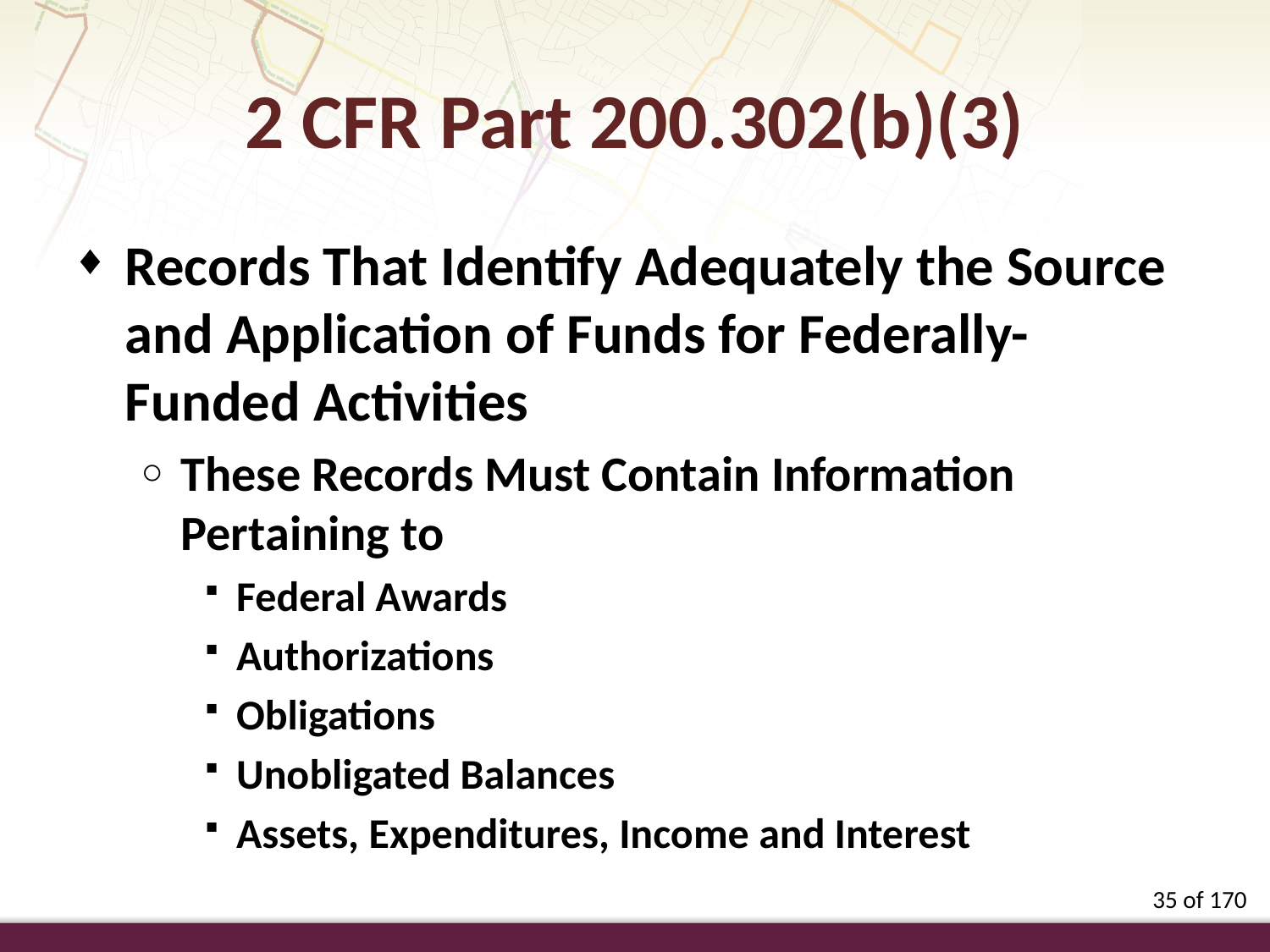

2 CFR Part 200.302(b)(3)
Records That Identify Adequately the Source and Application of Funds for Federally-Funded Activities
These Records Must Contain Information Pertaining to
Federal Awards
Authorizations
Obligations
Unobligated Balances
Assets, Expenditures, Income and Interest
35 of 170